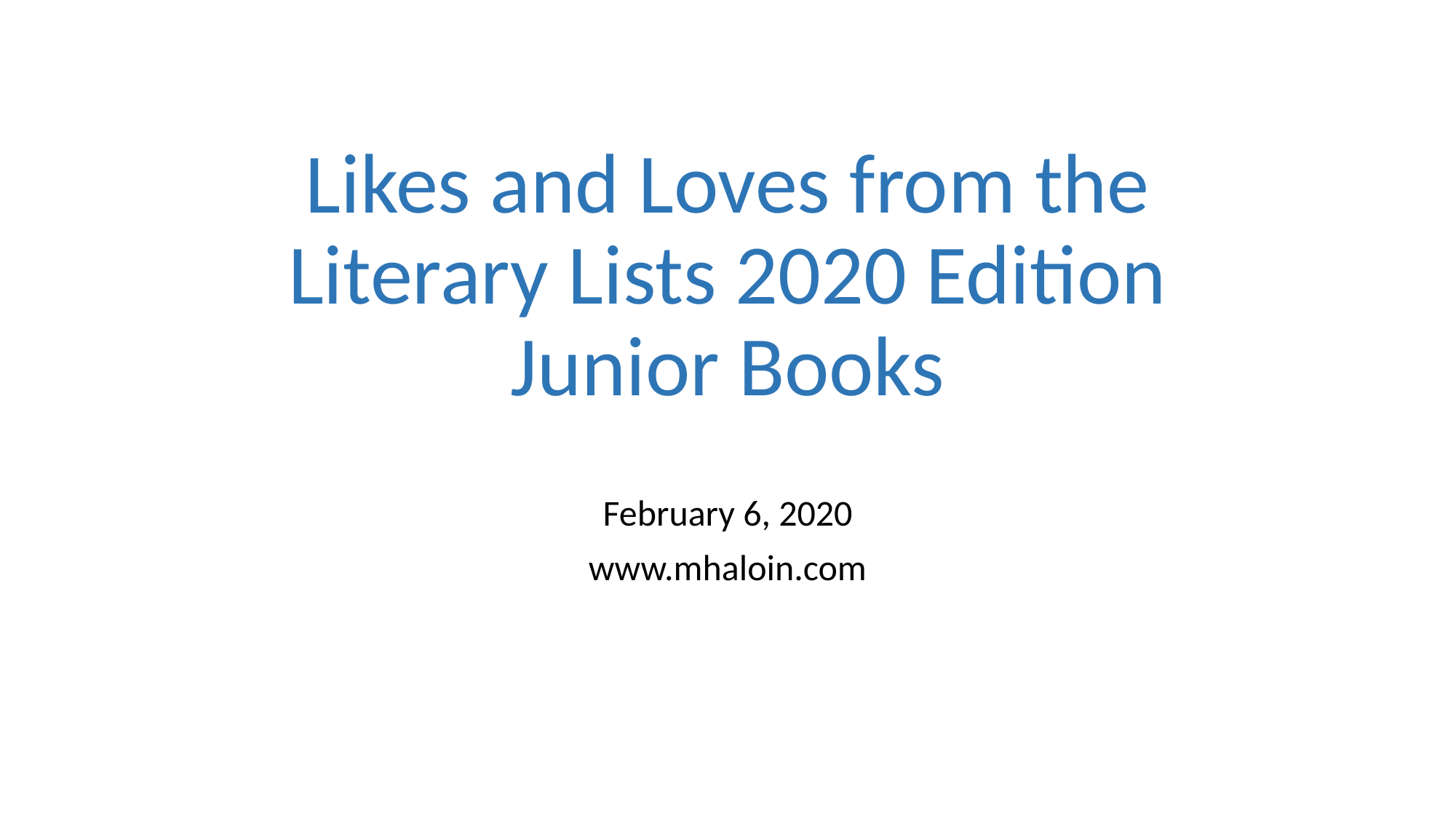

# Likes and Loves from the Literary Lists 2020 Edition Junior Books

February 6, 2020
www.mhaloin.com